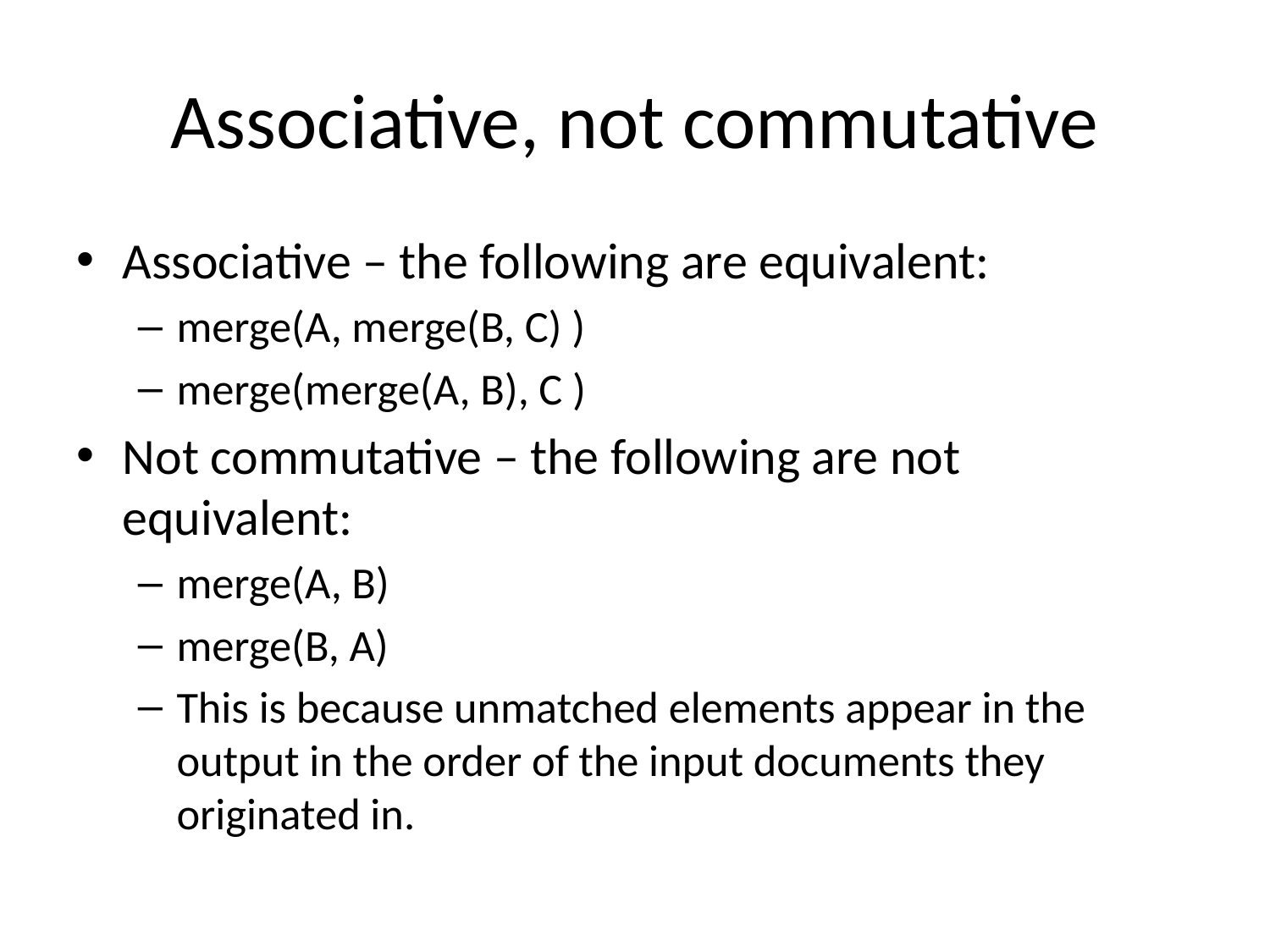

# Associative, not commutative
Associative – the following are equivalent:
merge(A, merge(B, C) )
merge(merge(A, B), C )
Not commutative – the following are not equivalent:
merge(A, B)
merge(B, A)
This is because unmatched elements appear in the output in the order of the input documents they originated in.